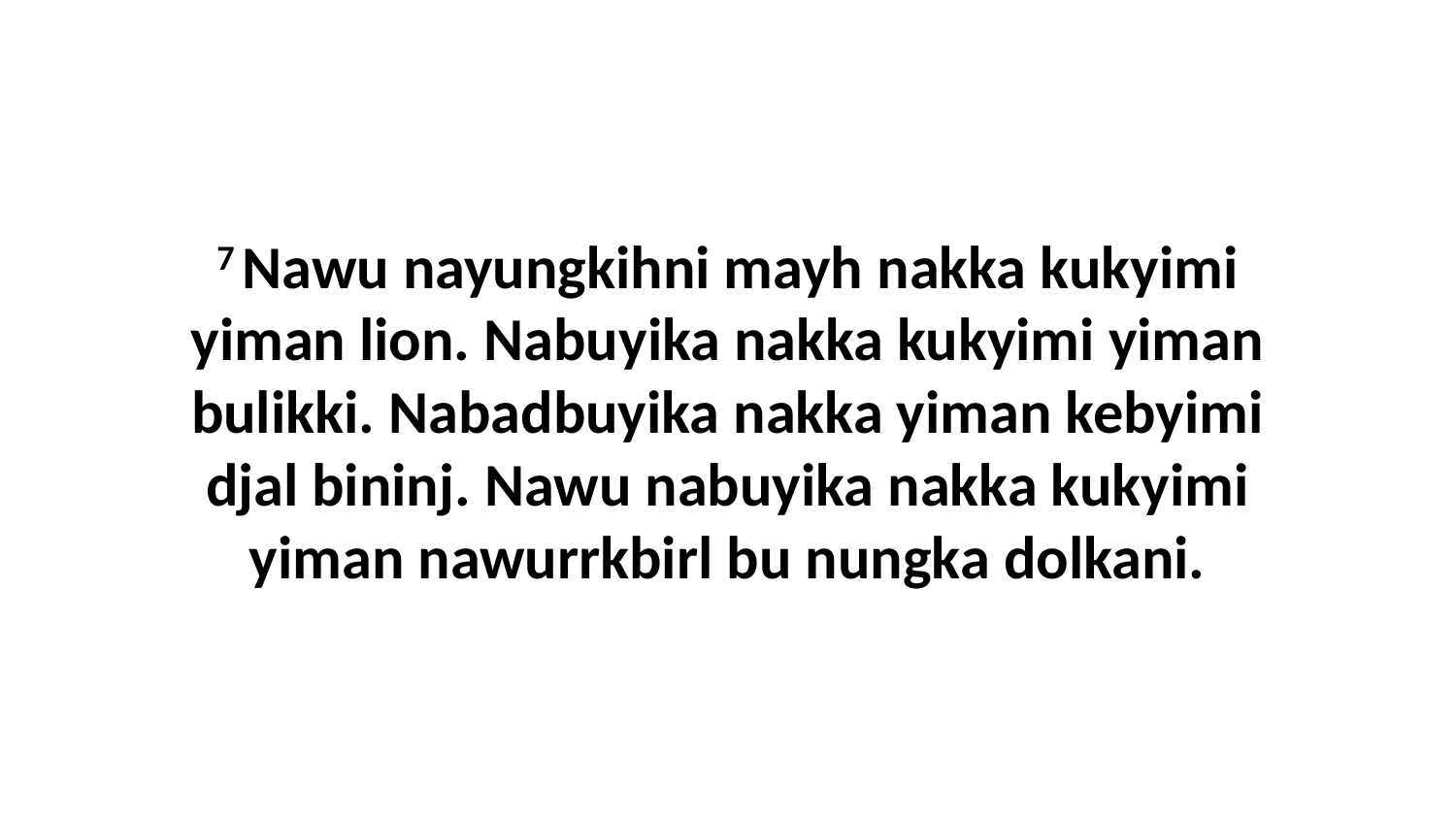

7 Nawu nayungkihni mayh nakka kukyimi yiman lion. Nabuyika nakka kukyimi yiman bulikki. Nabadbuyika nakka yiman kebyimi djal bininj. Nawu nabuyika nakka kukyimi yiman nawurrkbirl bu nungka dolkani.